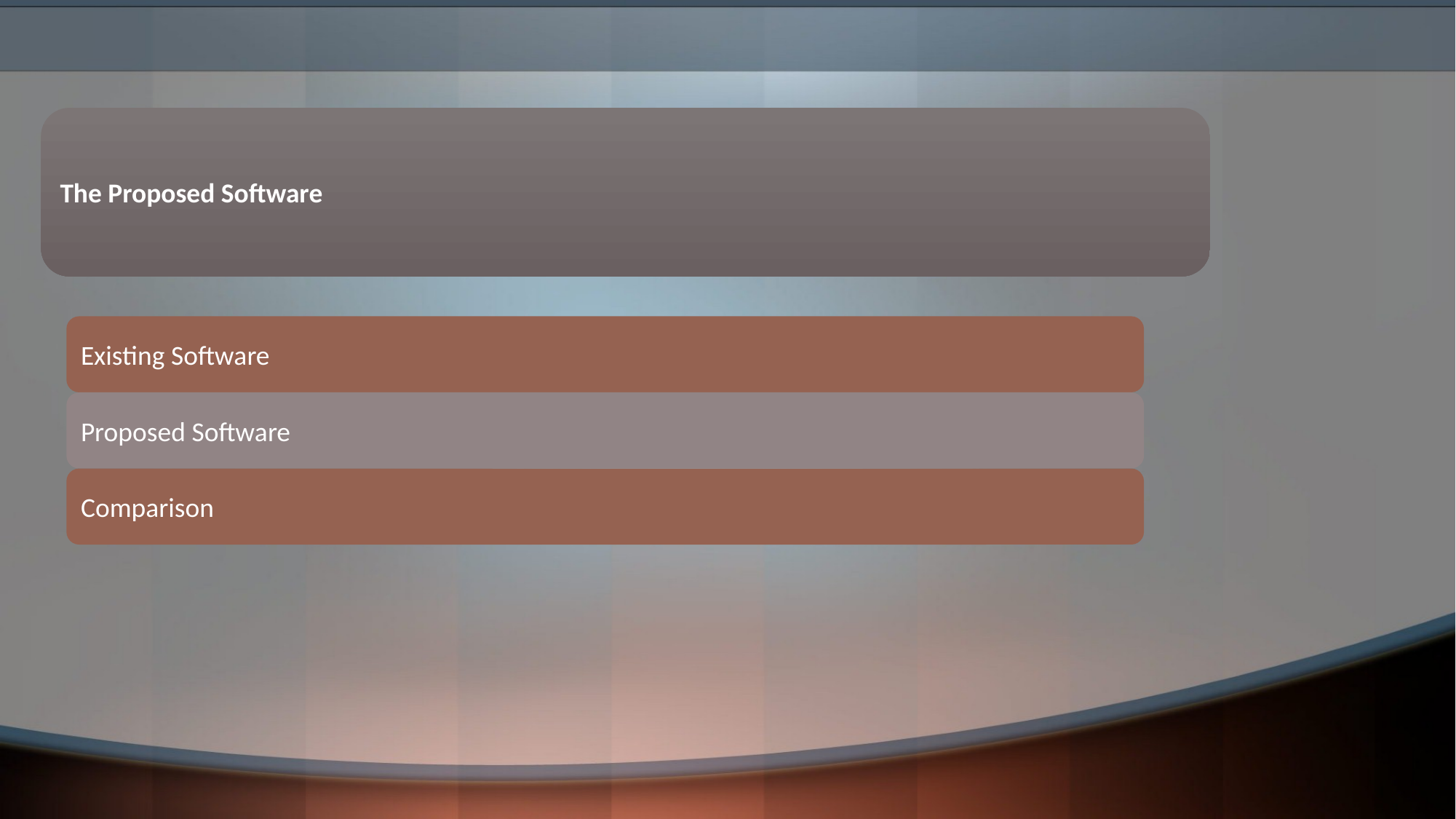

The Proposed Software
Existing Software
Proposed Software
Comparison